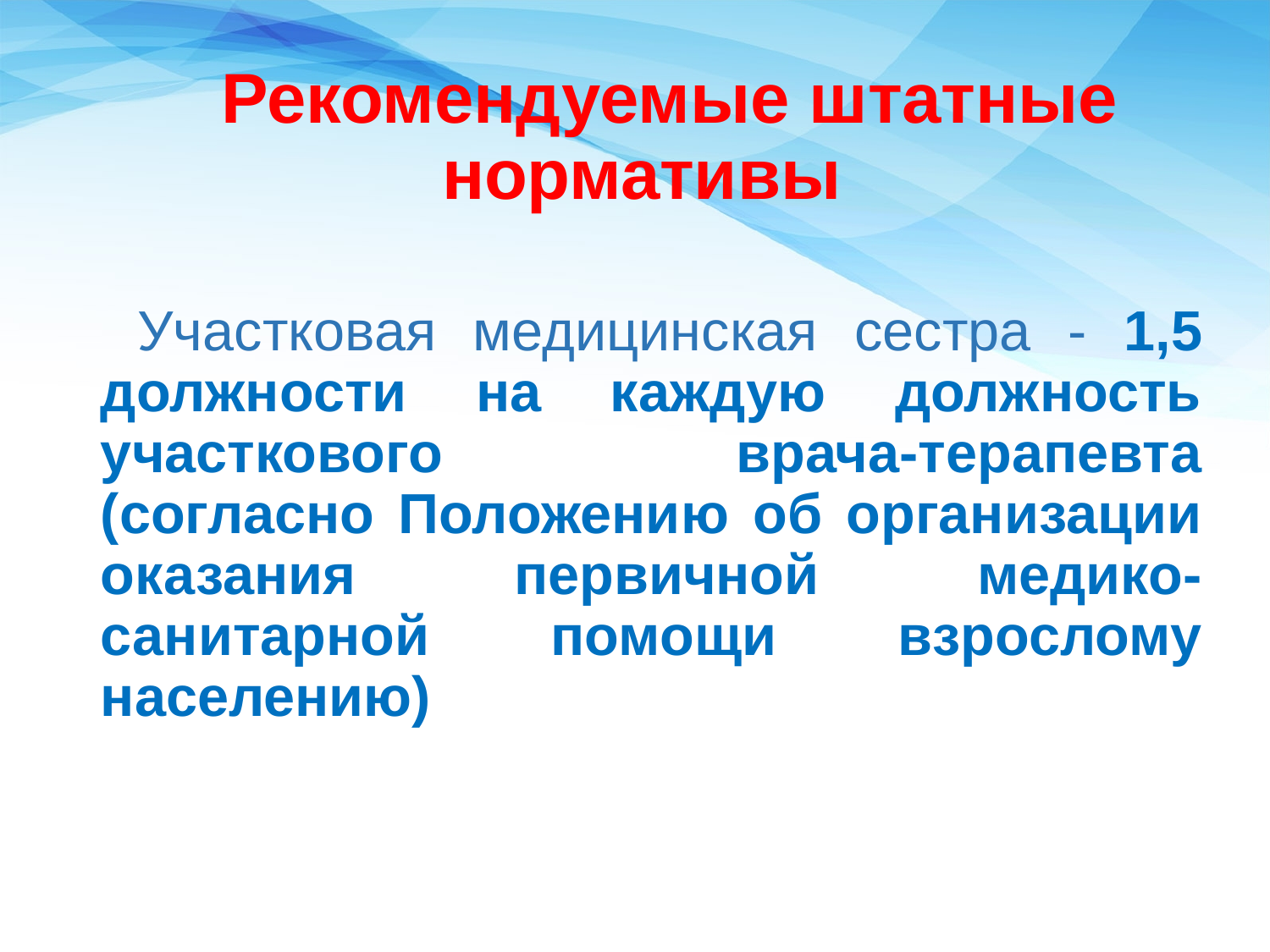

Рекомендуемые штатные нормативы

Участковая медицинская сестра - 1,5 должности на каждую должность участкового врача-терапевта (согласно Положению об организации оказания первичной медико-санитарной помощи взрослому населению)